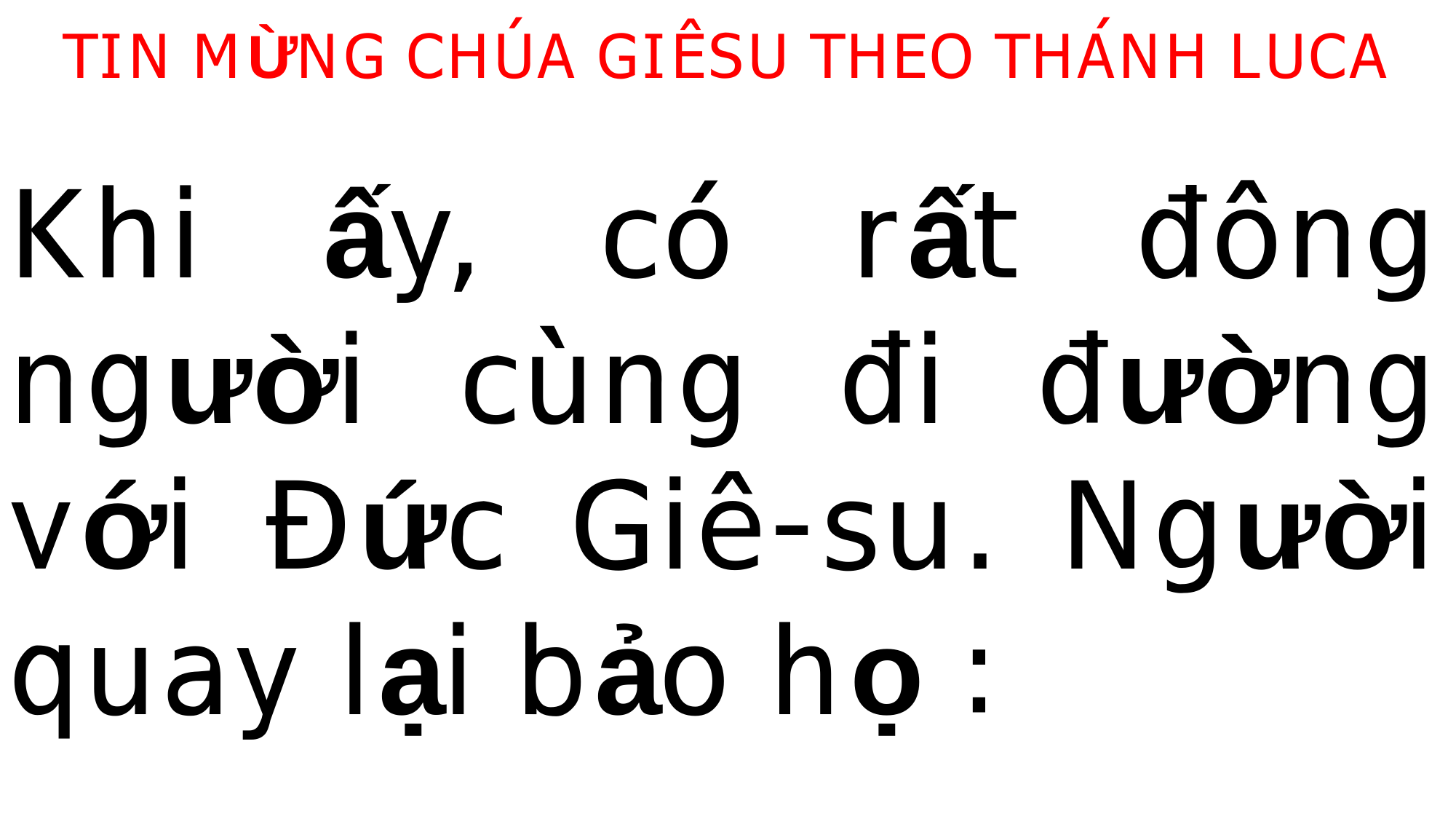

TIN MỪNG CHÚA GIÊSU THEO THÁNH LUCA
# Khi ấy, có rất đông người cùng đi đường với Đức Giê-su. Người quay lại bảo họ :